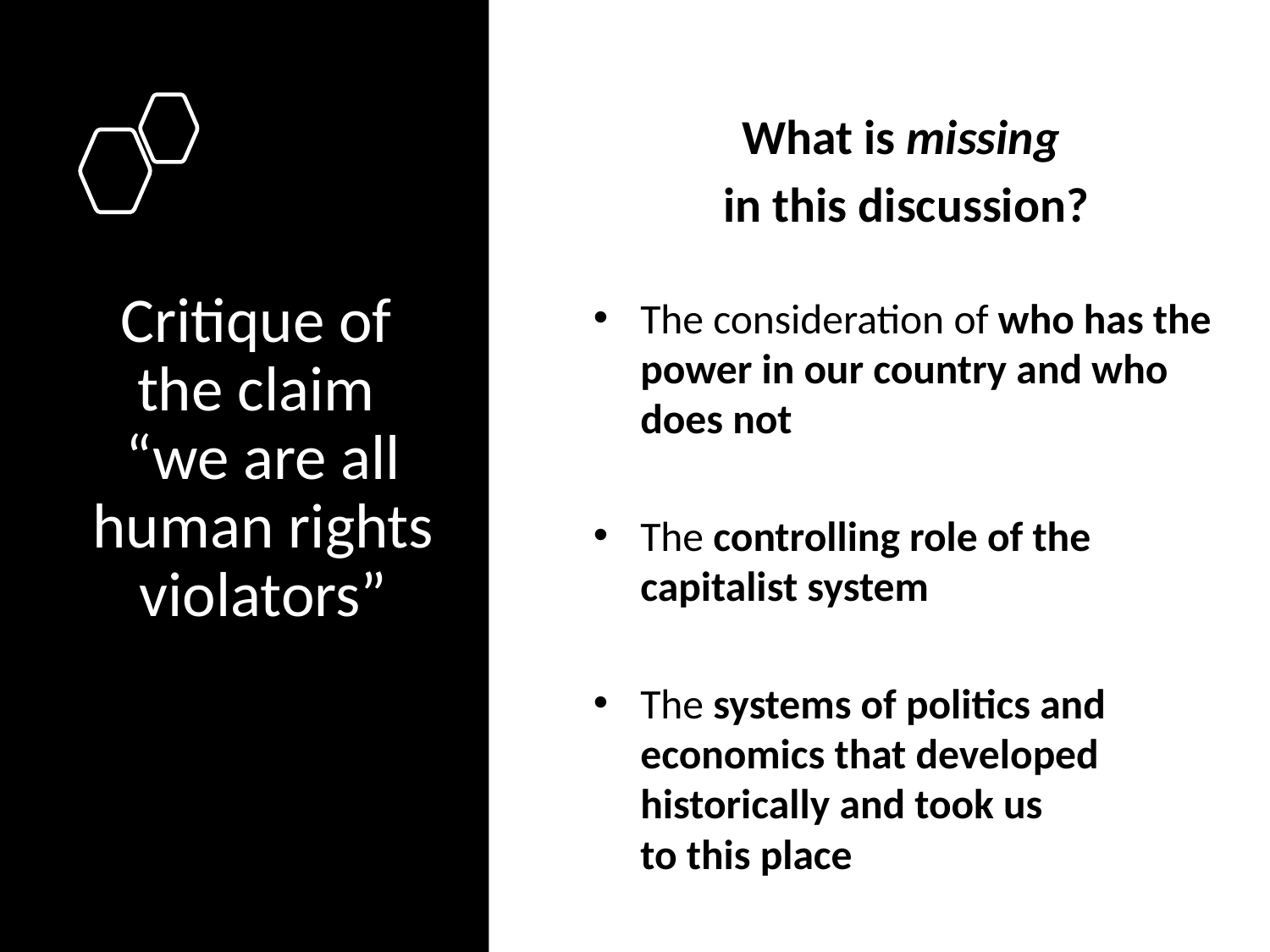

What is missing
in this discussion?

The consideration of who has the power in our country and who does not

The controlling role of the capitalist system

The systems of politics and economics that developed historically and took us               to this place

# Critique of the claim “we are all human rights violators”